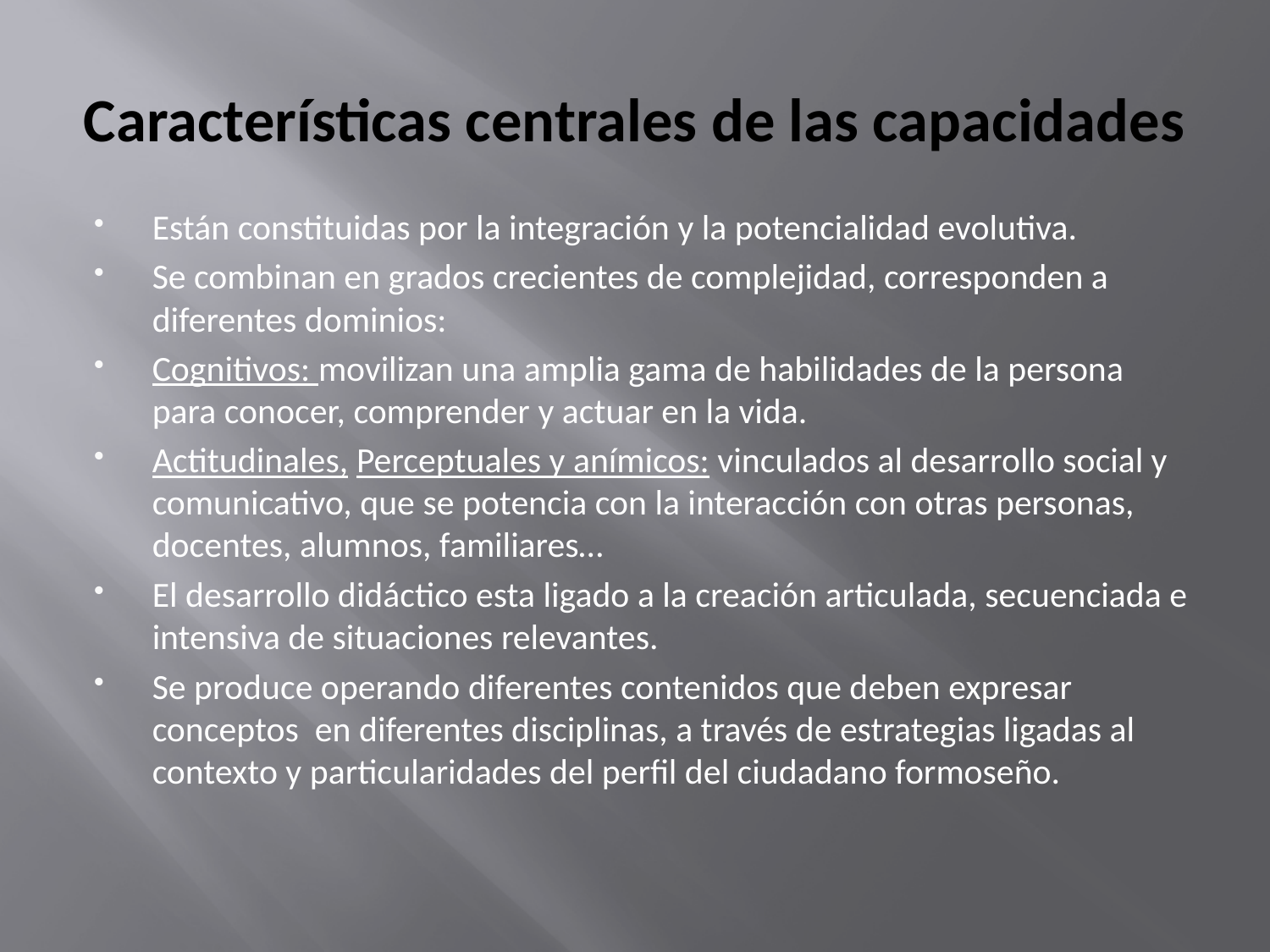

# Características centrales de las capacidades
Están constituidas por la integración y la potencialidad evolutiva.
Se combinan en grados crecientes de complejidad, corresponden a diferentes dominios:
Cognitivos: movilizan una amplia gama de habilidades de la persona para conocer, comprender y actuar en la vida.
Actitudinales, Perceptuales y anímicos: vinculados al desarrollo social y comunicativo, que se potencia con la interacción con otras personas, docentes, alumnos, familiares…
El desarrollo didáctico esta ligado a la creación articulada, secuenciada e intensiva de situaciones relevantes.
Se produce operando diferentes contenidos que deben expresar conceptos  en diferentes disciplinas, a través de estrategias ligadas al contexto y particularidades del perfil del ciudadano formoseño.